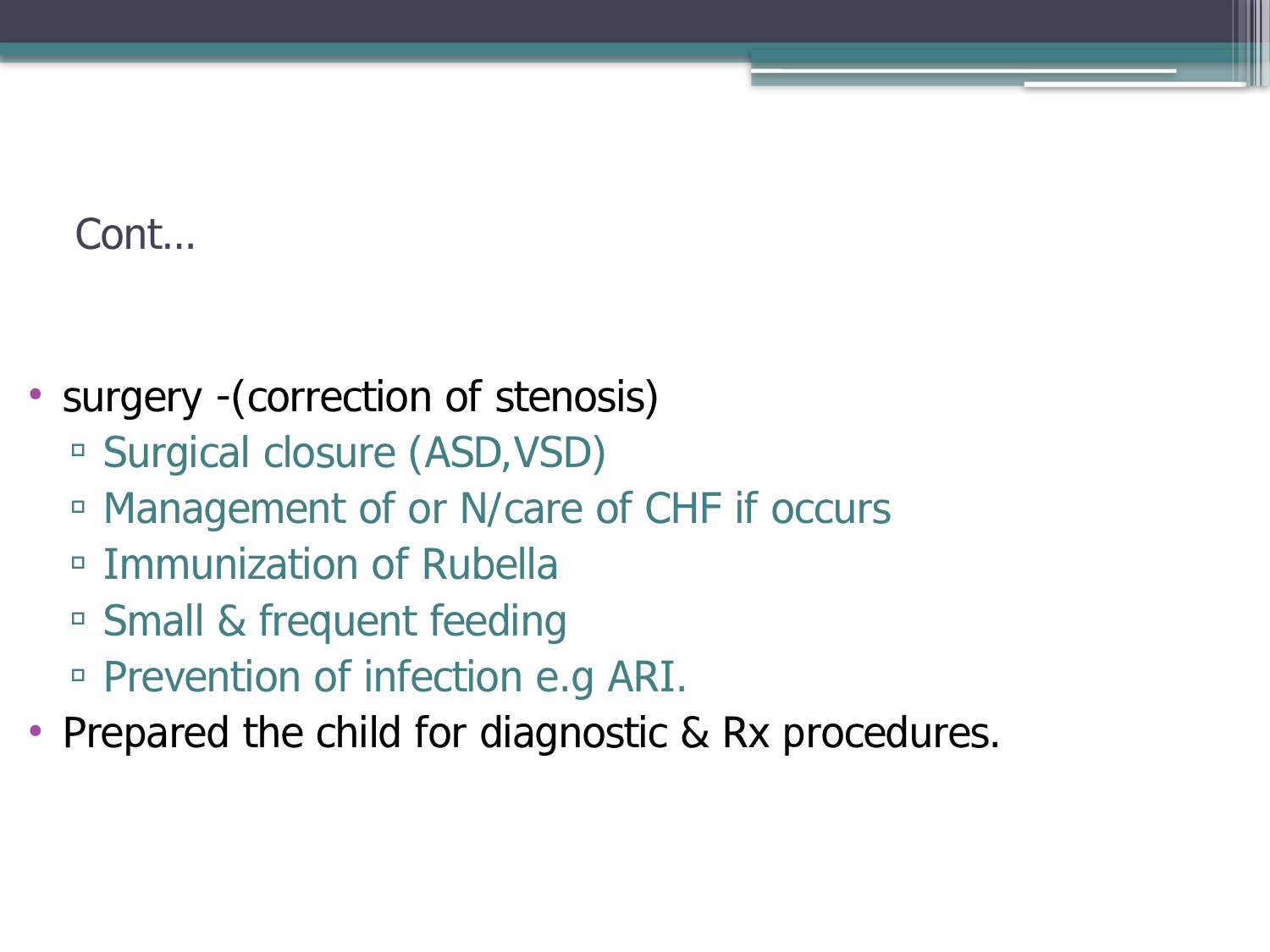

# Cont…

surgery -(correction of stenosis)
Surgical closure (ASD,VSD)
Management of or N/care of CHF if occurs
Immunization of Rubella
Small & frequent feeding
Prevention of infection e.g ARI.
Prepared the child for diagnostic & Rx procedures.